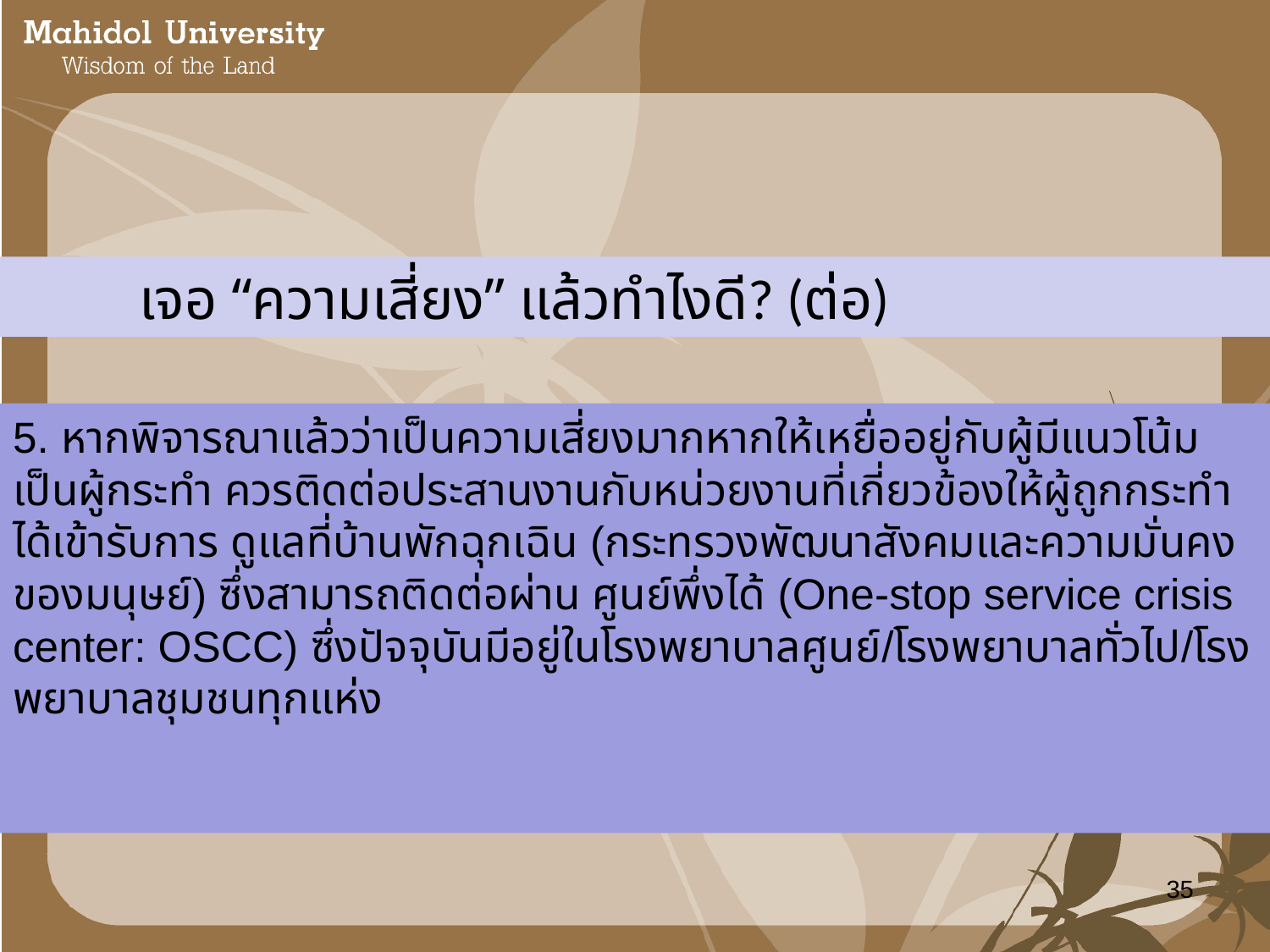

เจอ “ความเสี่ยง” แล้วทำไงดี? (ต่อ)
5. หากพิจารณาแล้วว่าเป็นความเสี่ยงมากหากให้เหยื่ออยู่กับผู้มีแนวโน้มเป็นผู้กระทำ ควรติดต่อประสานงานกับหน่วยงานที่เกี่ยวข้องให้ผู้ถูกกระทำได้เข้ารับการ ดูแลที่บ้านพักฉุกเฉิน (กระทรวงพัฒนาสังคมและความมั่นคงของมนุษย์) ซึ่งสามารถติดต่อผ่าน ศูนย์พึ่งได้ (One-stop service crisis center: OSCC) ซึ่งปัจจุบันมีอยู่ในโรงพยาบาลศูนย์/โรงพยาบาลทั่วไป/โรงพยาบาลชุมชนทุกแห่ง

35